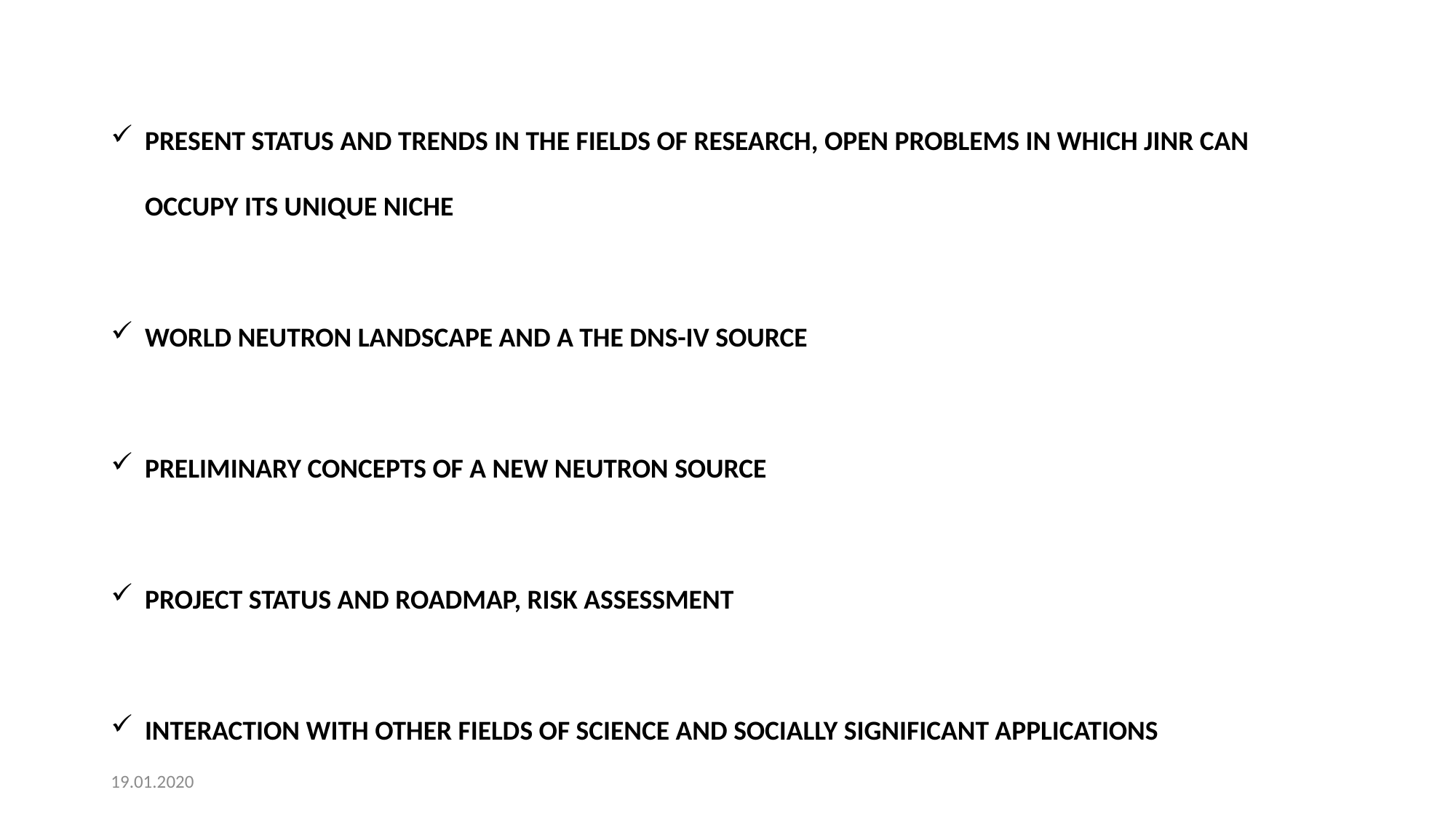

PRESENT STATUS AND TRENDS IN THE FIELDS OF RESEARCH, OPEN PROBLEMS IN WHICH JINR CAN OCCUPY ITS UNIQUE NICHE

WORLD NEUTRON LANDSCAPE AND A THE DNS-IV SOURCE

PRELIMINARY CONCEPTS OF A NEW NEUTRON SOURCE

PROJECT STATUS AND ROADMAP, RISK ASSESSMENT

INTERACTION WITH OTHER FIELDS OF SCIENCE AND SOCIALLY SIGNIFICANT APPLICATIONS

TRAINING OF YOUNG SCIENTISTS AND SPECIALISTS
19.01.2020